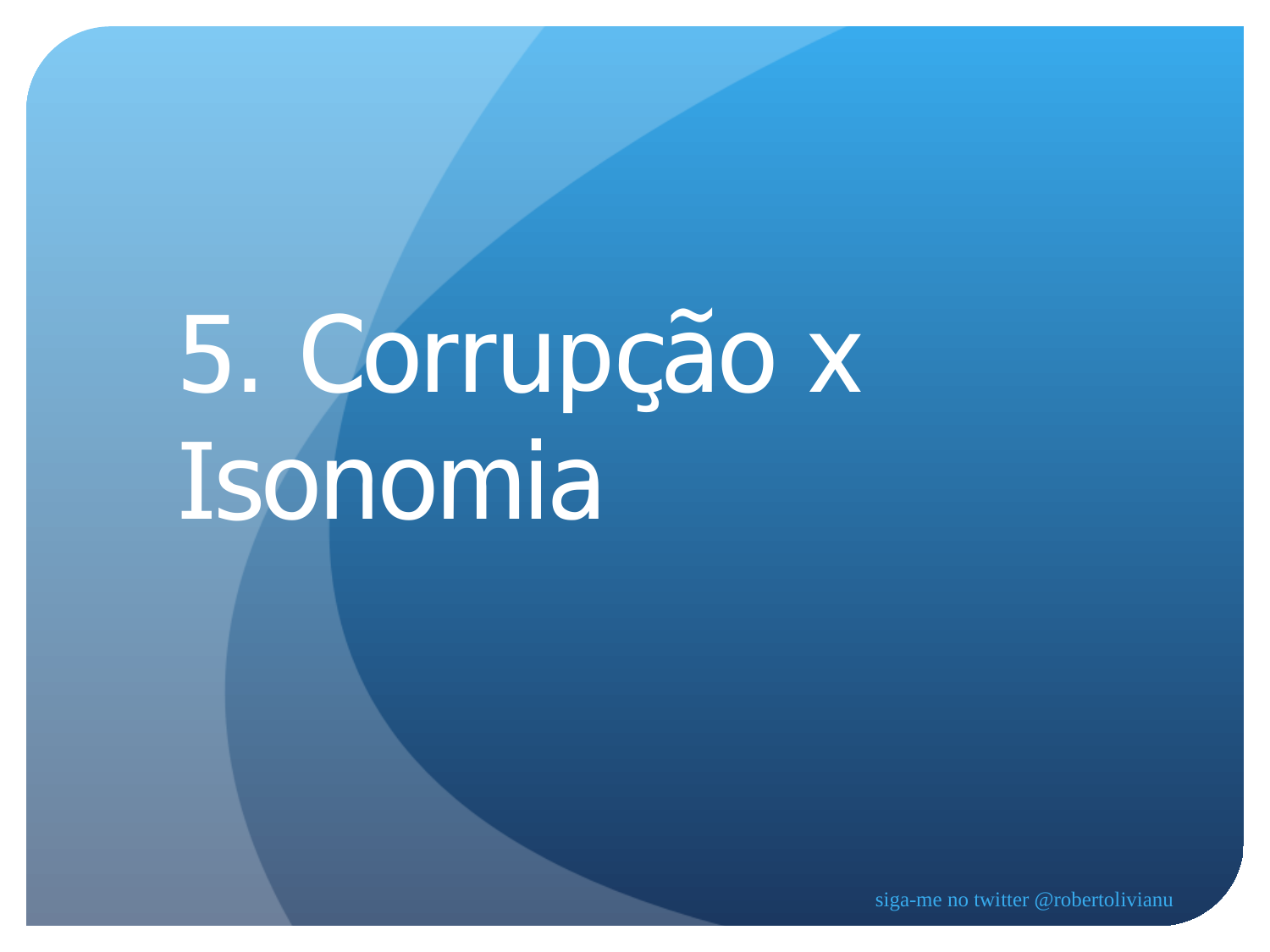

5. Corrupção x Isonomia
siga-me no twitter @robertolivianu